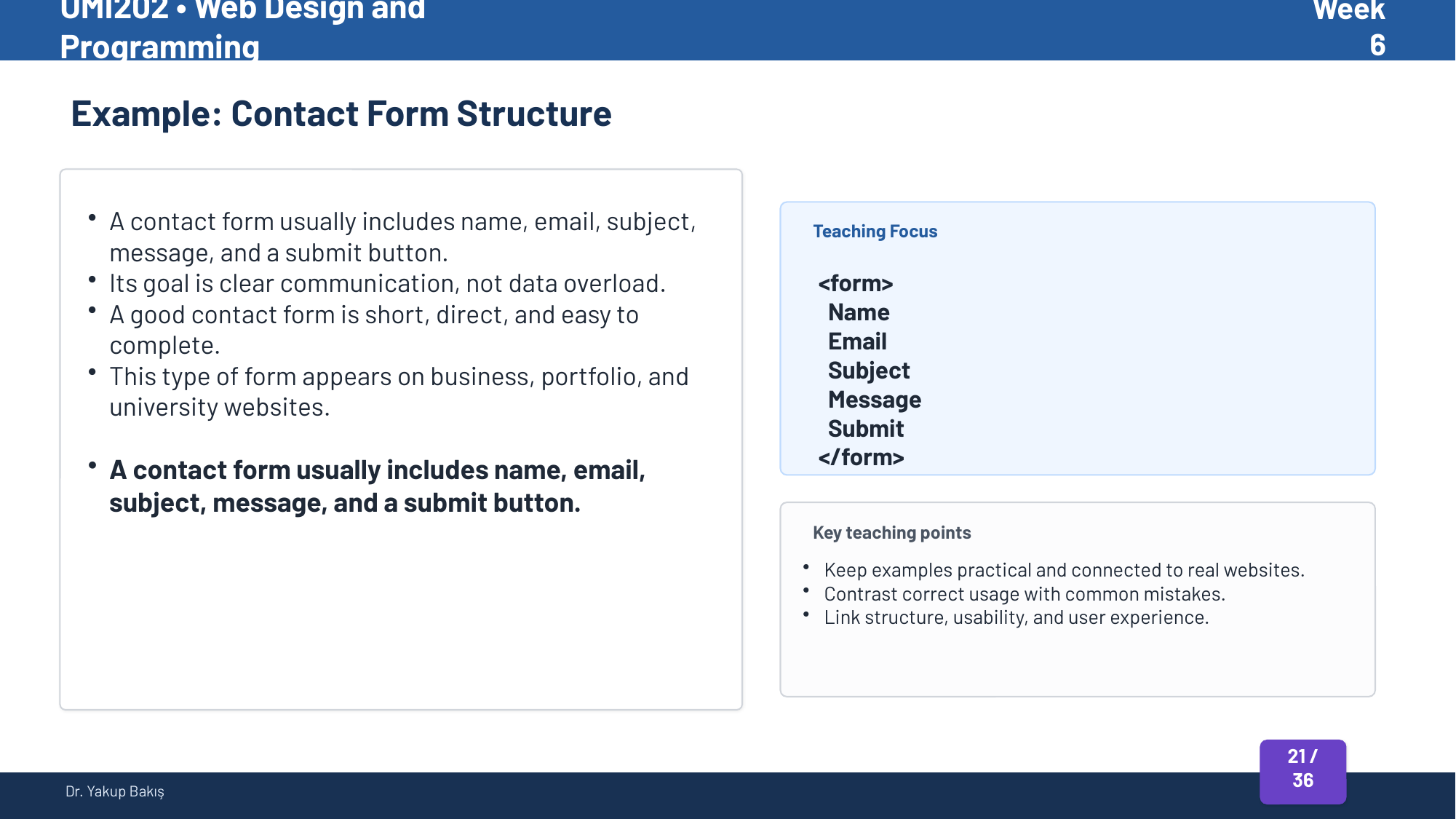

UMI202 • Web Design and Programming
Week 6
Example: Contact Form Structure

A contact form usually includes name, email, subject, message, and a submit button.
Its goal is clear communication, not data overload.
A good contact form is short, direct, and easy to complete.
This type of form appears on business, portfolio, and university websites.

A contact form usually includes name, email, subject, message, and a submit button.

Teaching Focus
<form>
  Name
  Email
  Subject
  Message
  Submit
</form>

Key teaching points
Keep examples practical and connected to real websites.
Contrast correct usage with common mistakes.
Link structure, usability, and user experience.

21 / 36

Dr. Yakup Bakış